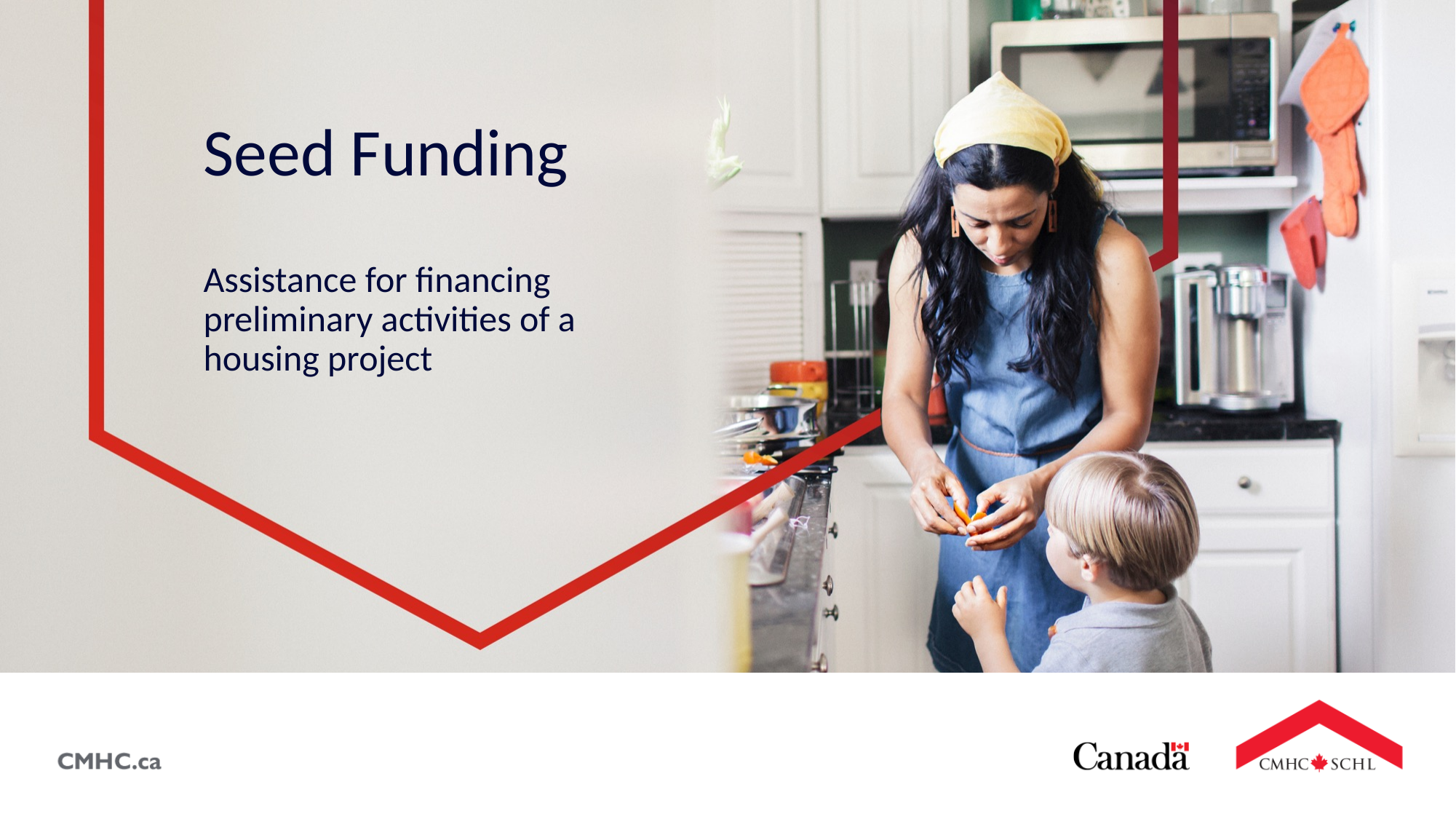

Seed Funding
Assistance for financing preliminary activities of a housing project